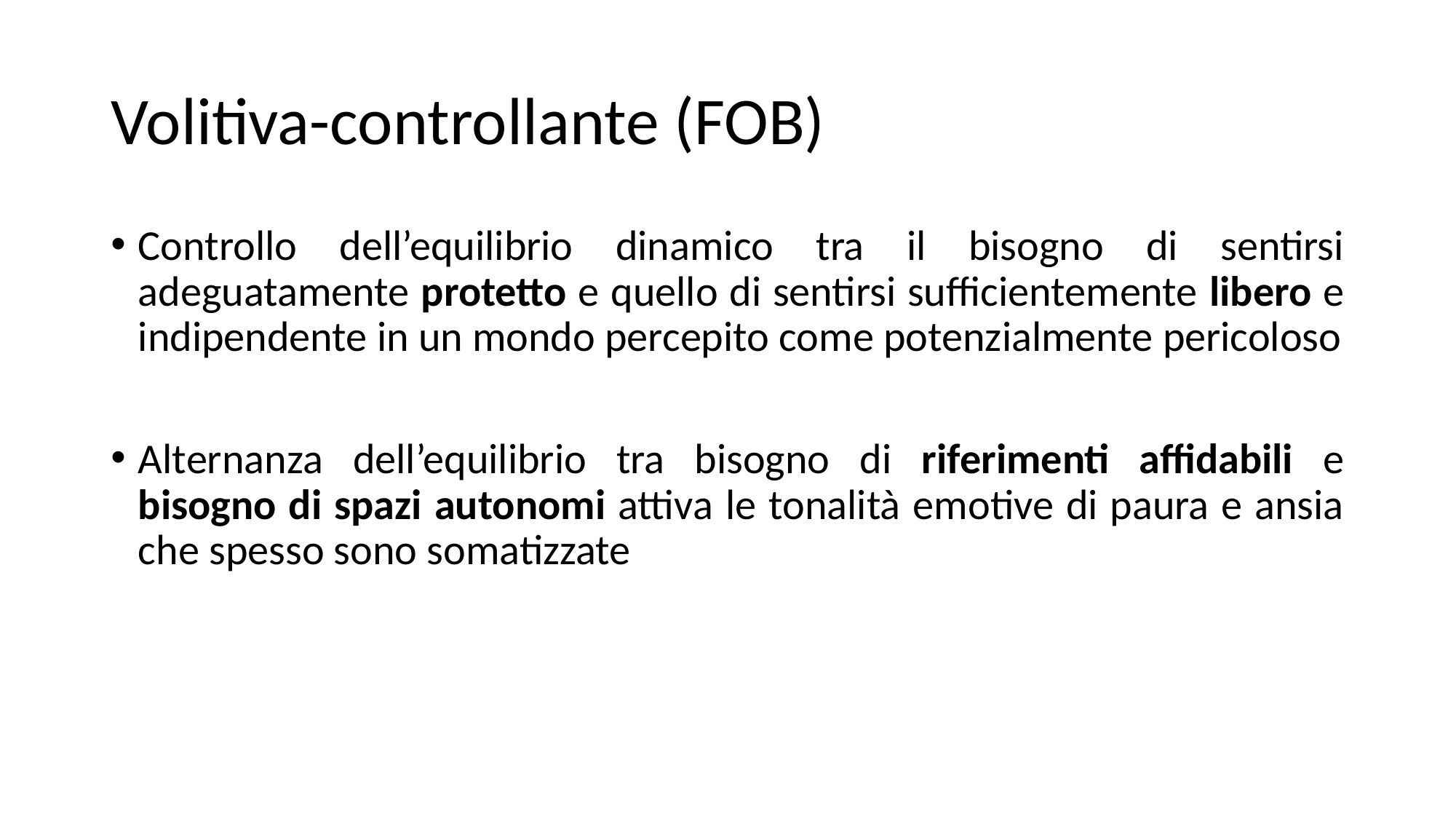

# Volitiva-controllante (FOB)
Controllo dell’equilibrio dinamico tra il bisogno di sentirsi adeguatamente protetto e quello di sentirsi sufficientemente libero e indipendente in un mondo percepito come potenzialmente pericoloso

Alternanza dell’equilibrio tra bisogno di riferimenti affidabili e bisogno di spazi autonomi attiva le tonalità emotive di paura e ansia che spesso sono somatizzate